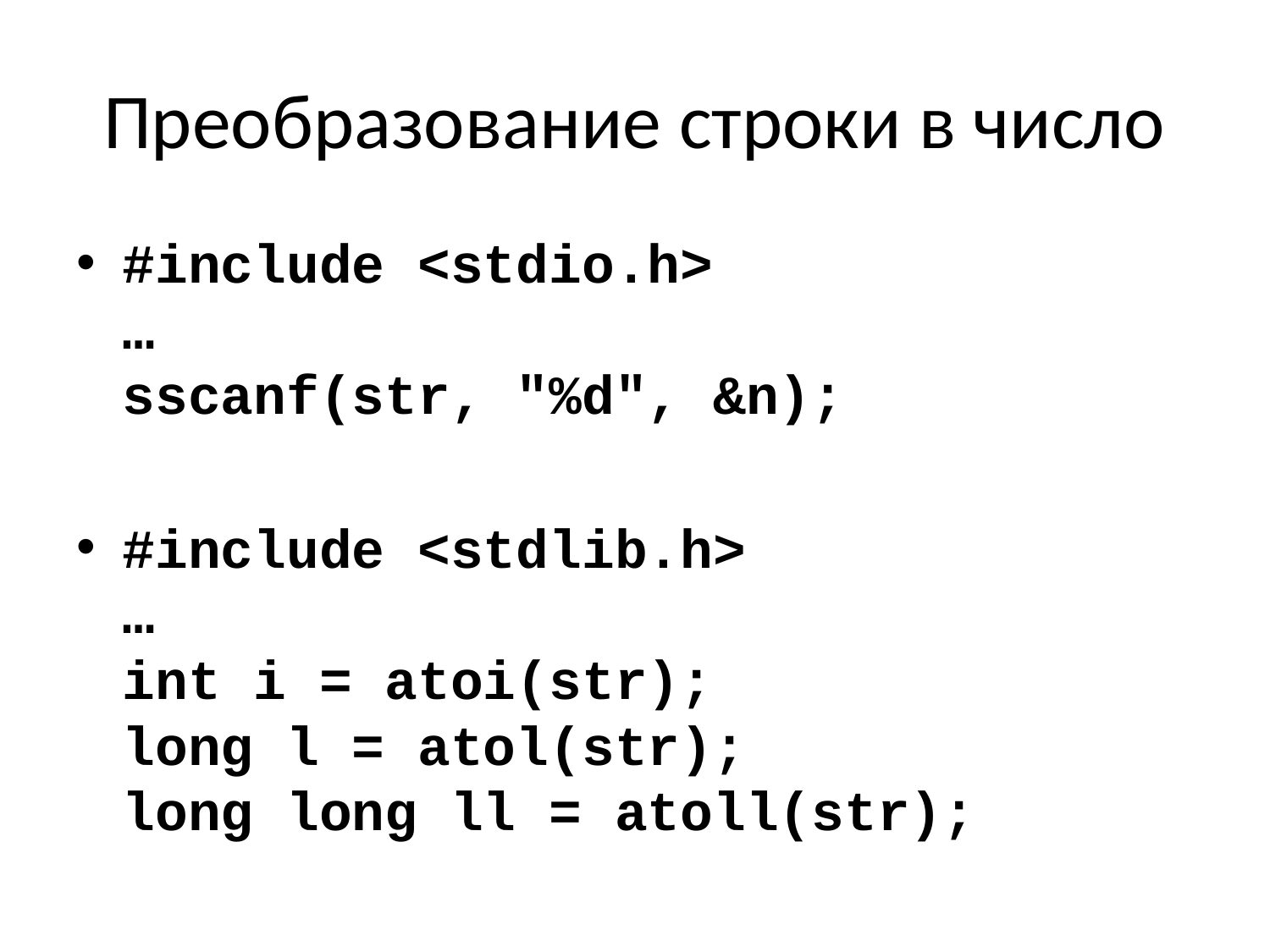

# Преобразование строки в число
#include <stdio.h>
…
sscanf(str, "%d", &n);

#include <stdlib.h>
…
int i = atoi(str);
long l = atol(str);
long long ll = atoll(str);